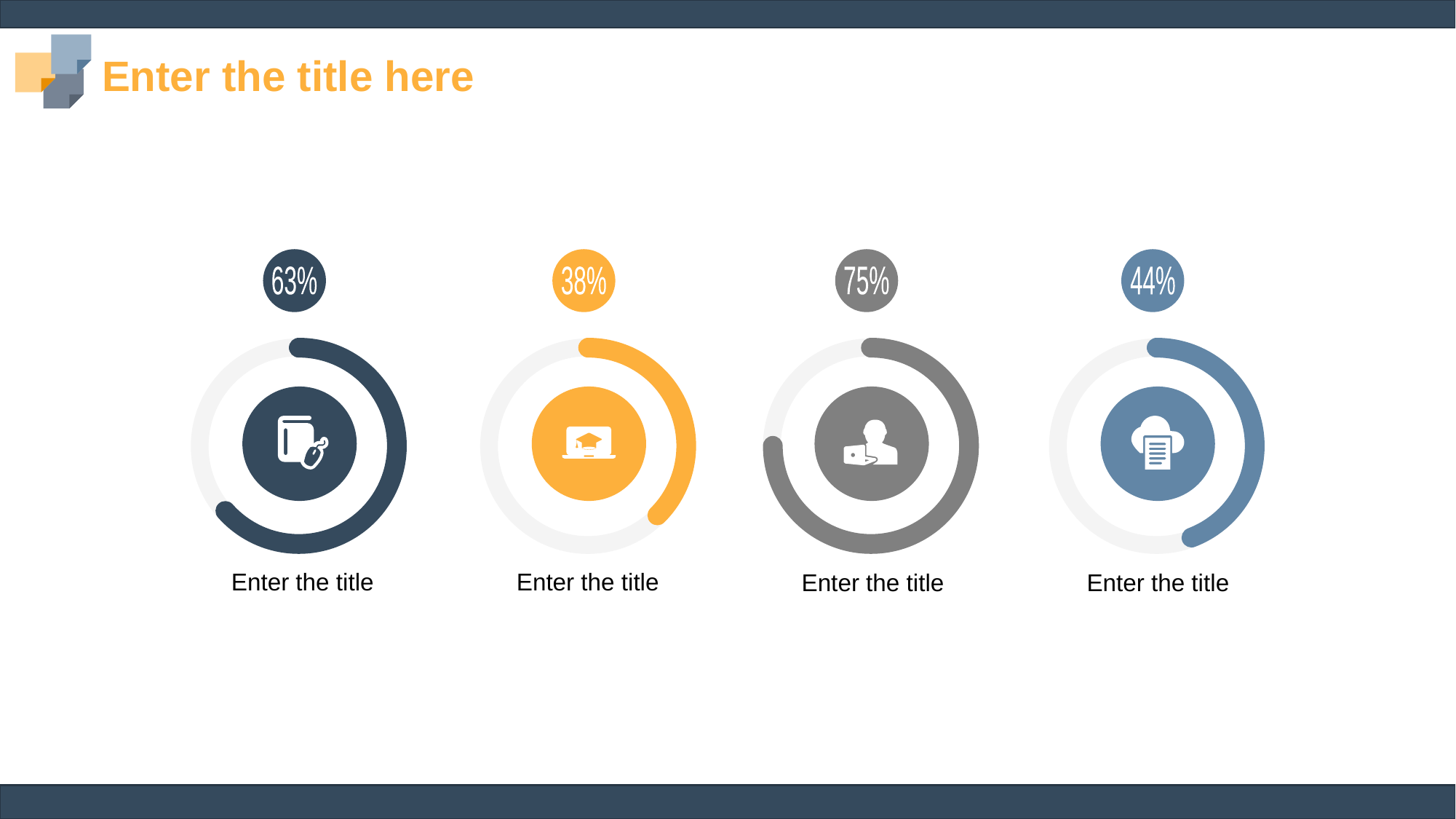

Enter the title here

63%
38%
75%
44%

Enter the title
Enter the title
Enter the title
Enter the title
PPTDownload http://www.1ppt.com/xiazai/